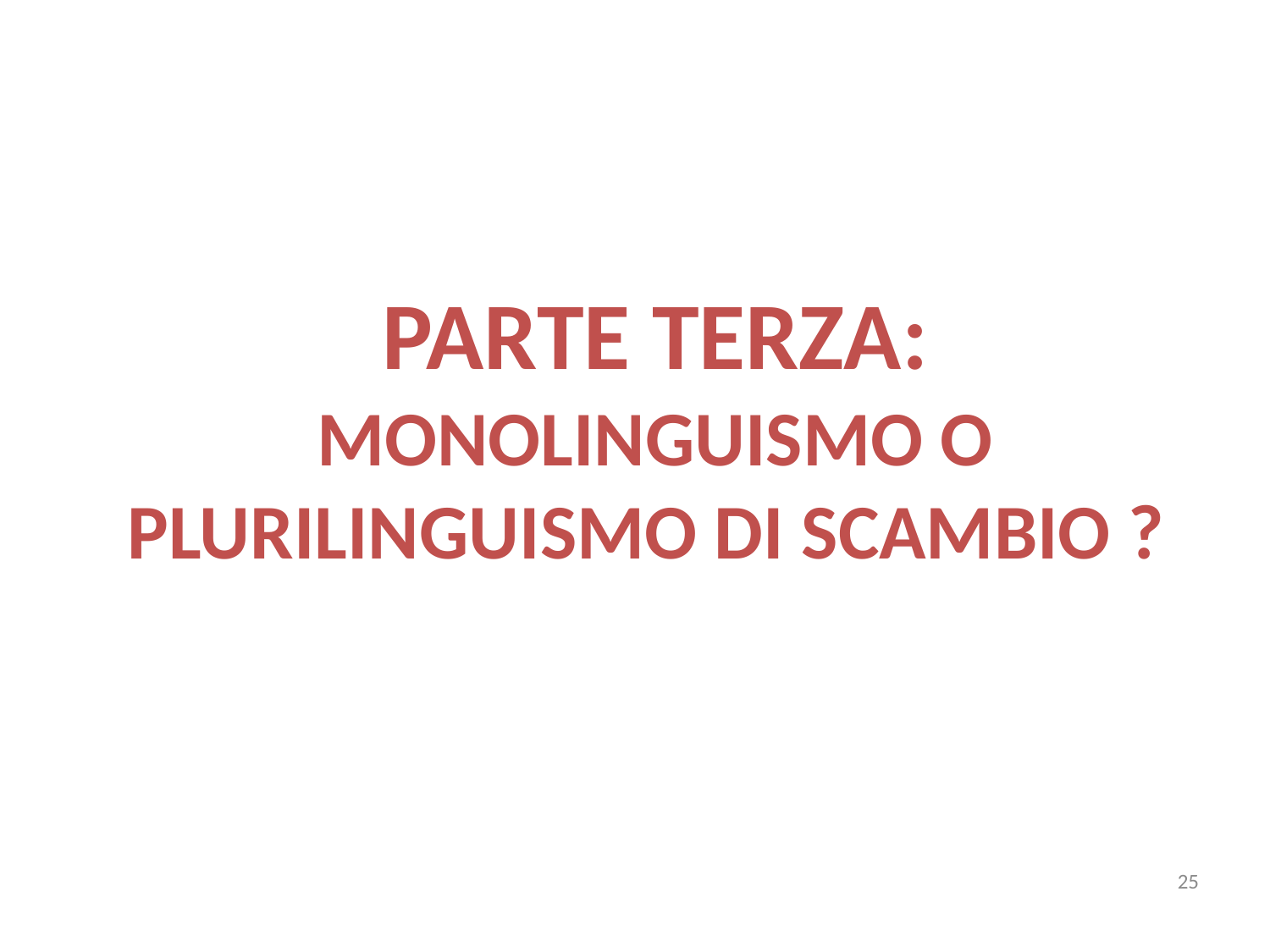

PARTE TERZA: MONOLINGUISMO O PLURILINGUISMO DI SCAMBIO ?
25